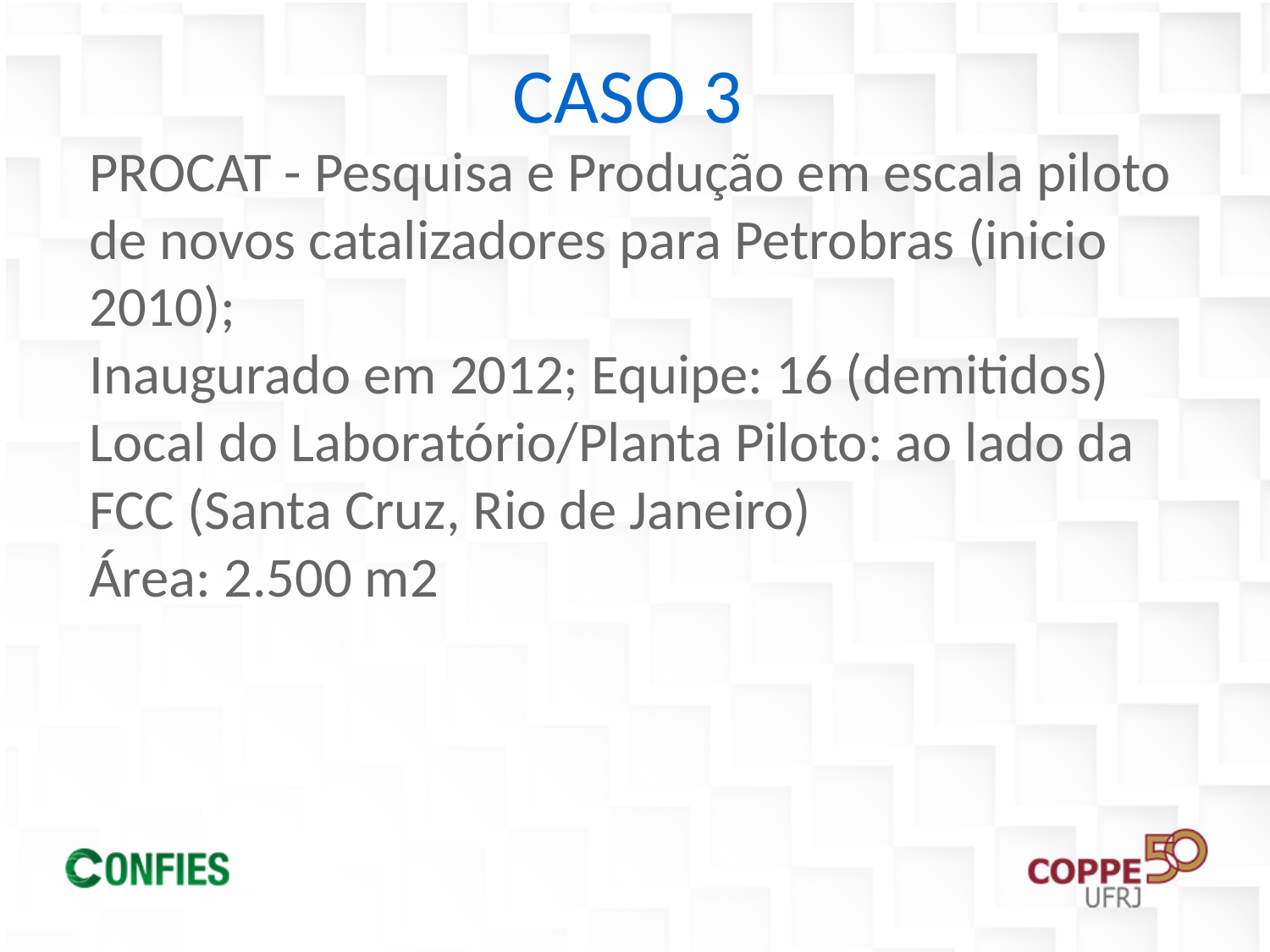

CASO 3
PROCAT - Pesquisa e Produção em escala piloto de novos catalizadores para Petrobras (inicio 2010);
Inaugurado em 2012; Equipe: 16 (demitidos)
Local do Laboratório/Planta Piloto: ao lado da FCC (Santa Cruz, Rio de Janeiro)
Área: 2.500 m2